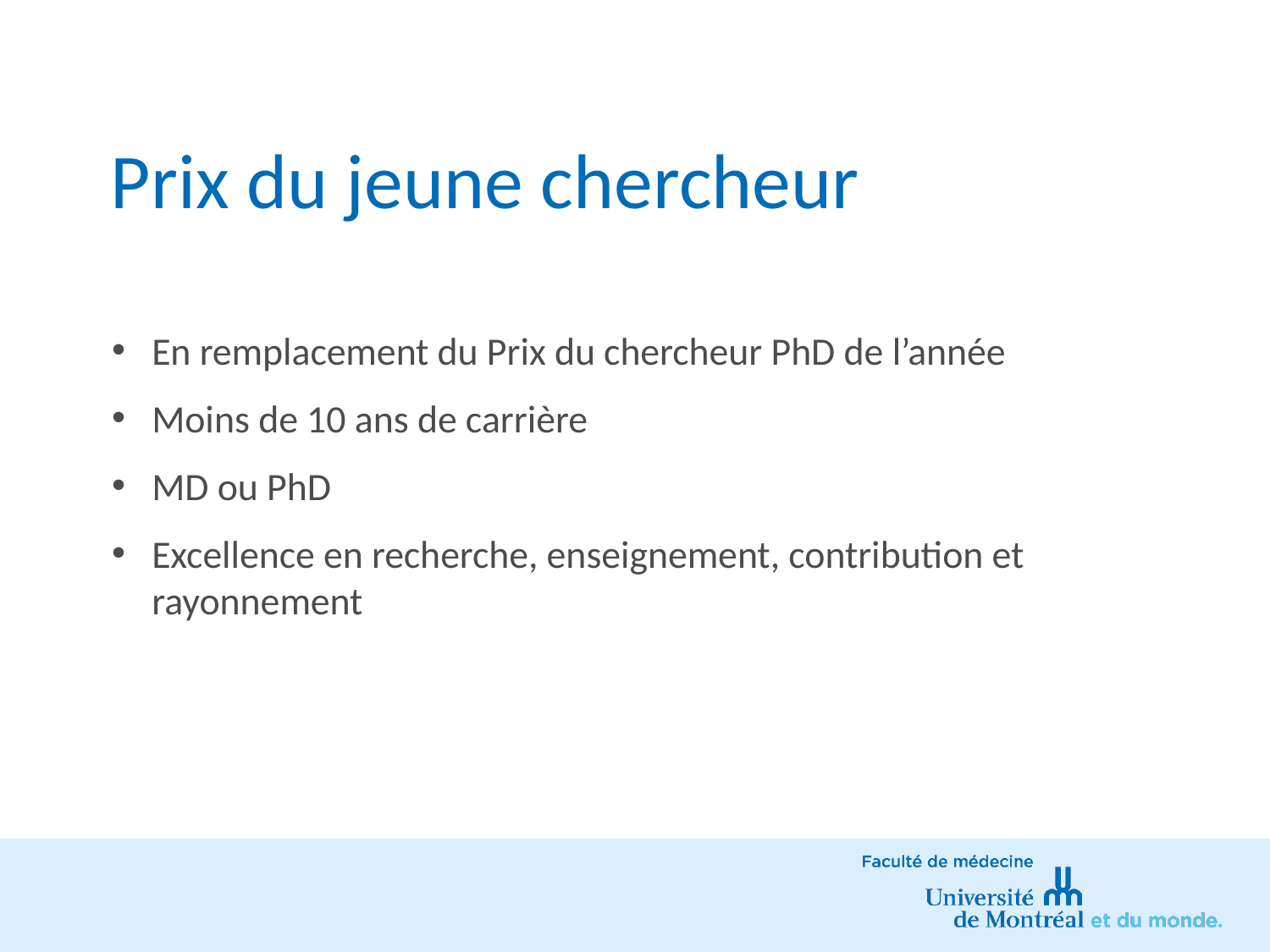

# Prix du jeune chercheur
En remplacement du Prix du chercheur PhD de l’année
Moins de 10 ans de carrière
MD ou PhD
Excellence en recherche, enseignement, contribution et rayonnement